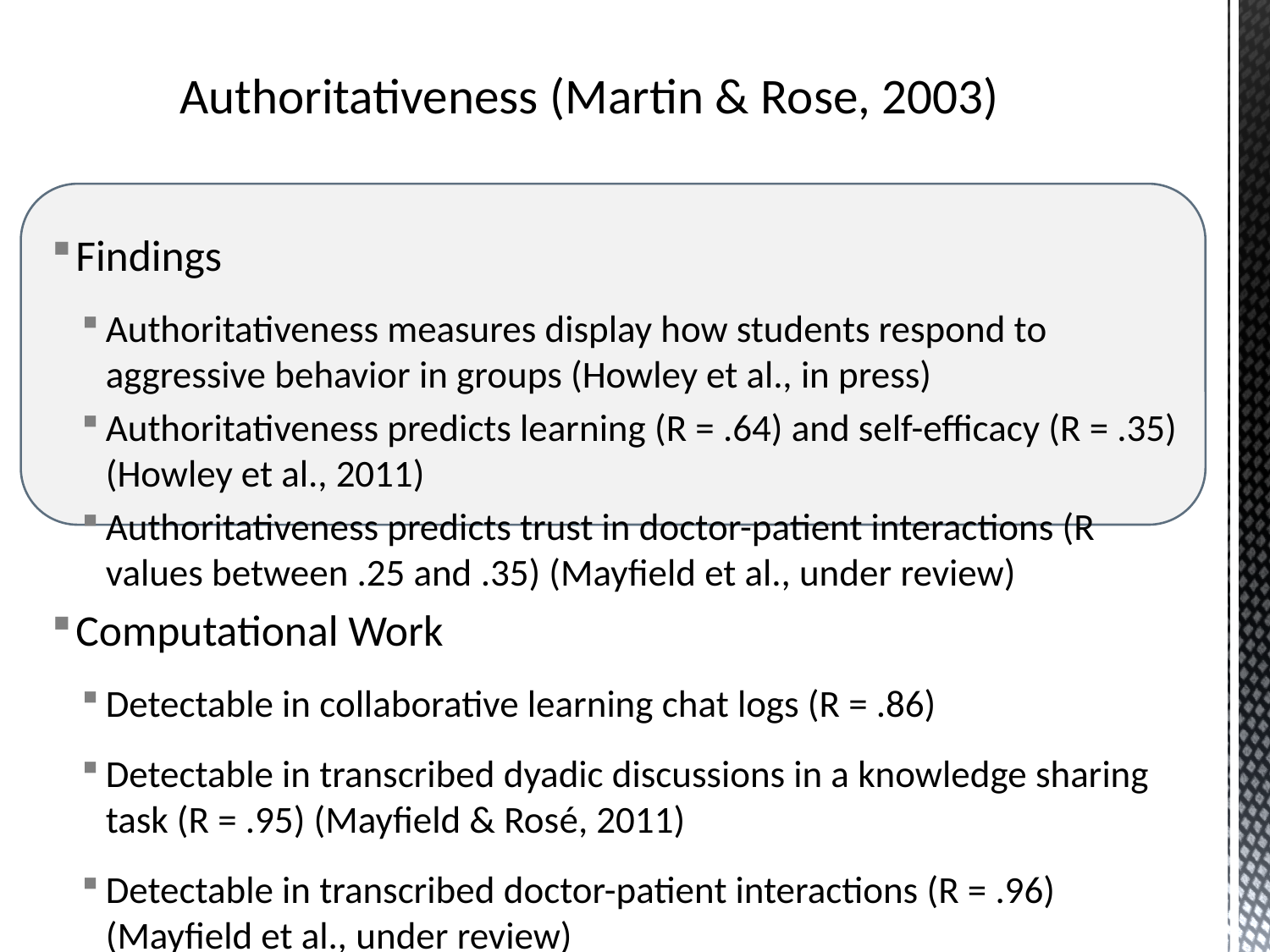

# Authoritativeness (Martin & Rose, 2003)

Findings
Authoritativeness measures display how students respond to aggressive behavior in groups (Howley et al., in press)
Authoritativeness predicts learning (R = .64) and self-efficacy (R = .35) (Howley et al., 2011)
Authoritativeness predicts trust in doctor-patient interactions (R values between .25 and .35) (Mayfield et al., under review)
Computational Work
Detectable in collaborative learning chat logs (R = .86)
Detectable in transcribed dyadic discussions in a knowledge sharing task (R = .95) (Mayfield & Rosé, 2011)
Detectable in transcribed doctor-patient interactions (R = .96) (Mayfield et al., under review)